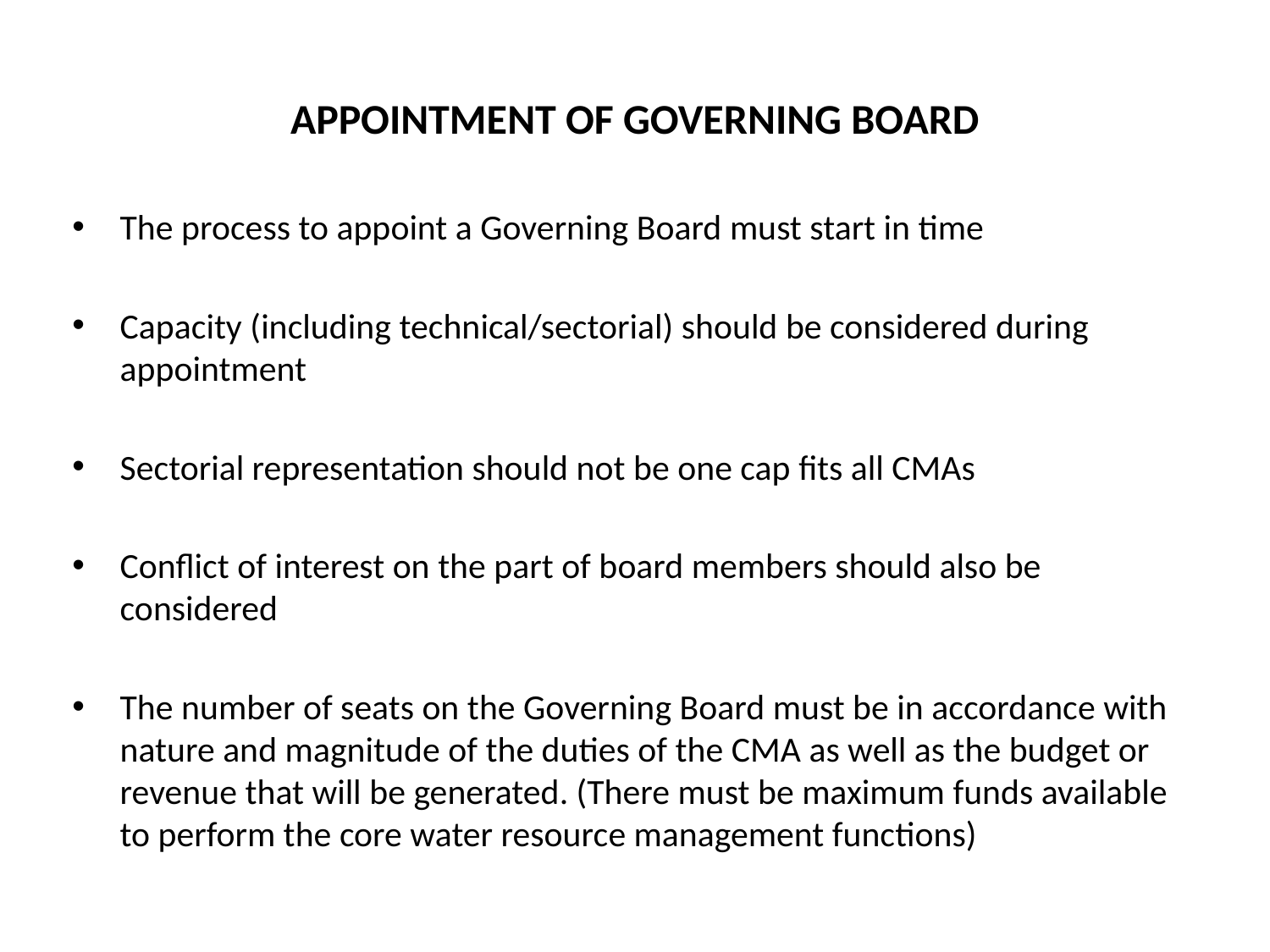

# APPOINTMENT OF GOVERNING BOARD
The process to appoint a Governing Board must start in time

Capacity (including technical/sectorial) should be considered during appointment

Sectorial representation should not be one cap fits all CMAs

Conflict of interest on the part of board members should also be considered

The number of seats on the Governing Board must be in accordance with nature and magnitude of the duties of the CMA as well as the budget or revenue that will be generated. (There must be maximum funds available to perform the core water resource management functions)